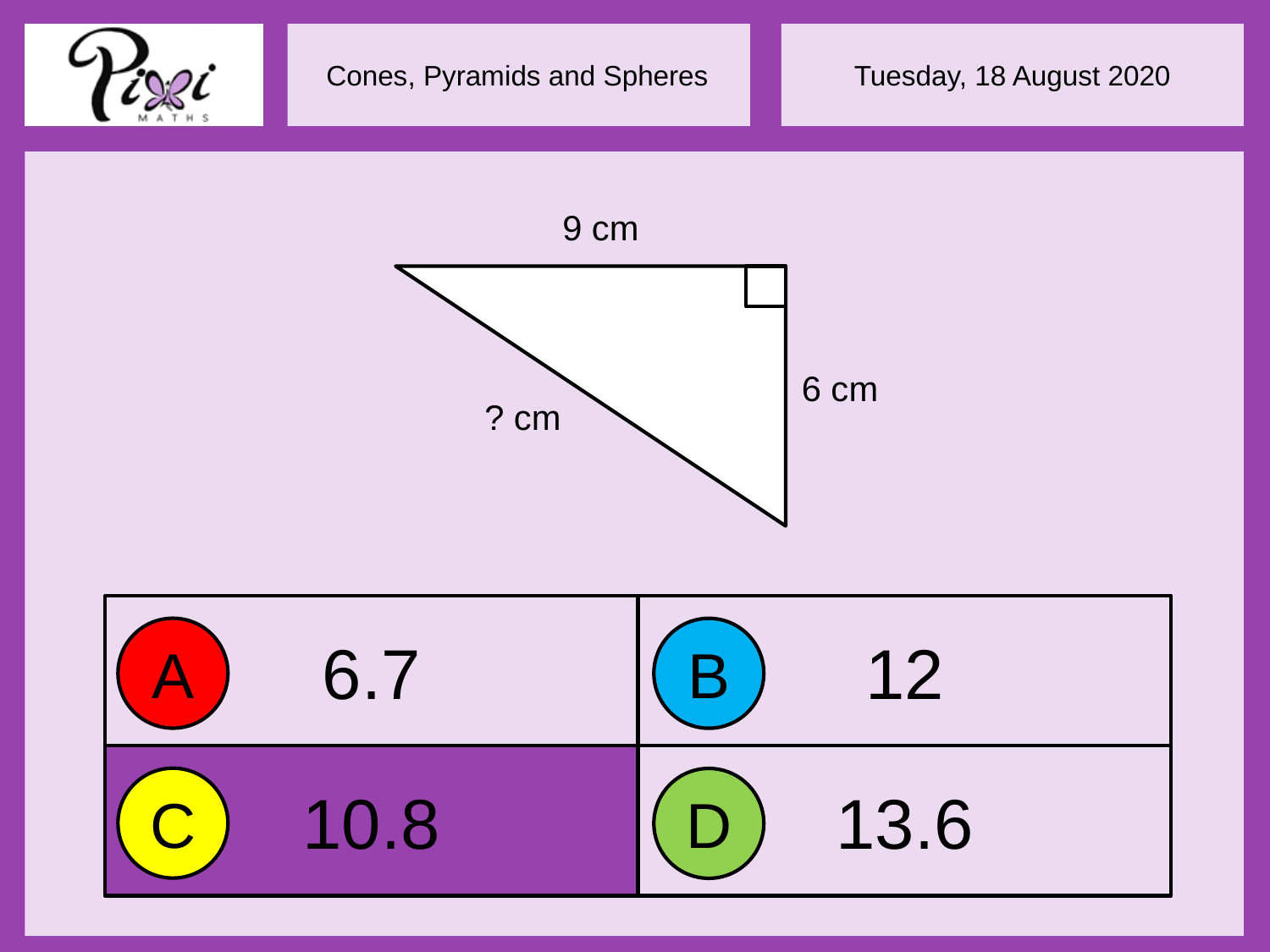

9 cm

6 cm
? cm
6.7
12
A
B
10.8
13.6
C
D